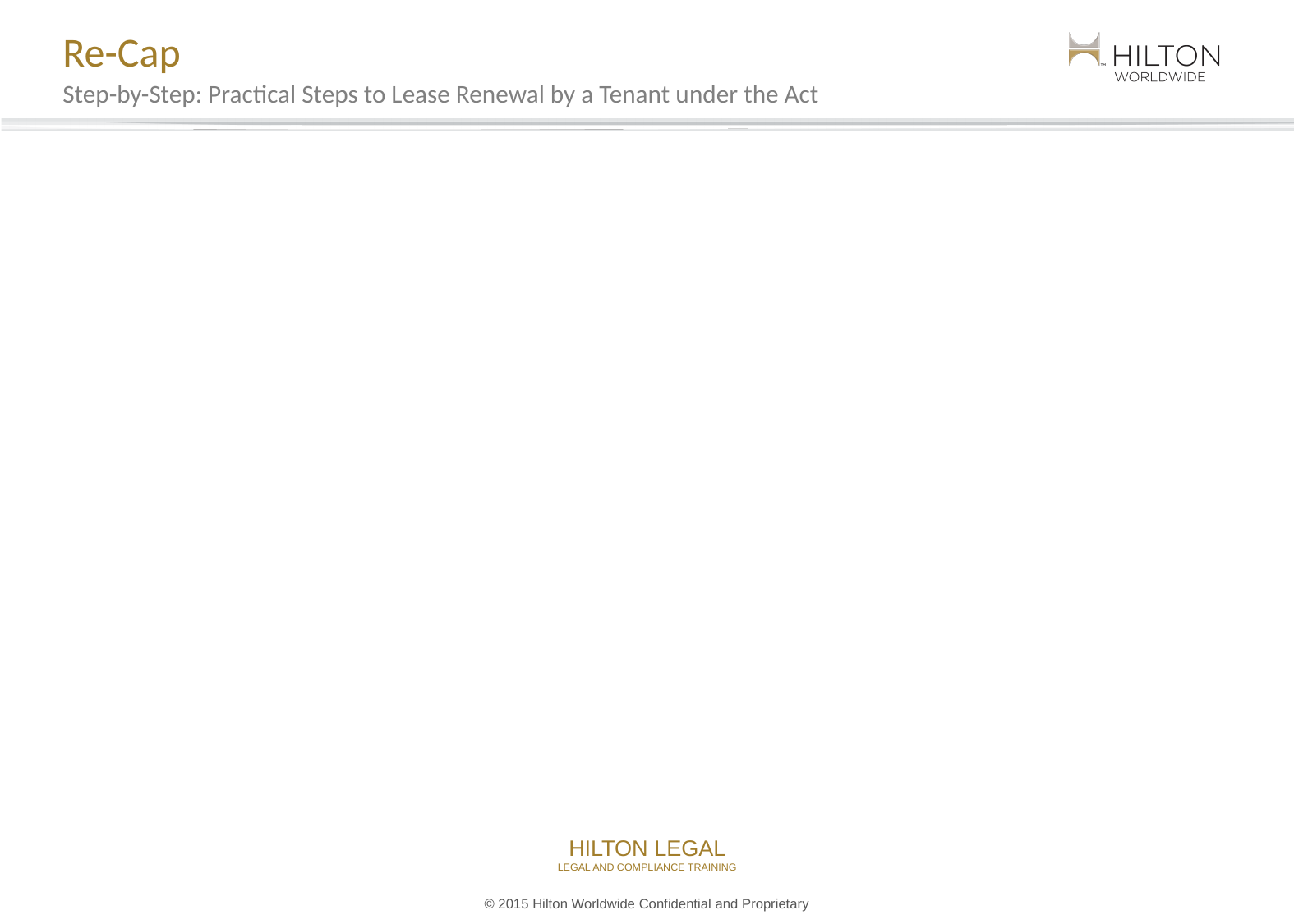

# Re-Cap
Step-by-Step: Practical Steps to Lease Renewal by a Tenant under the Act